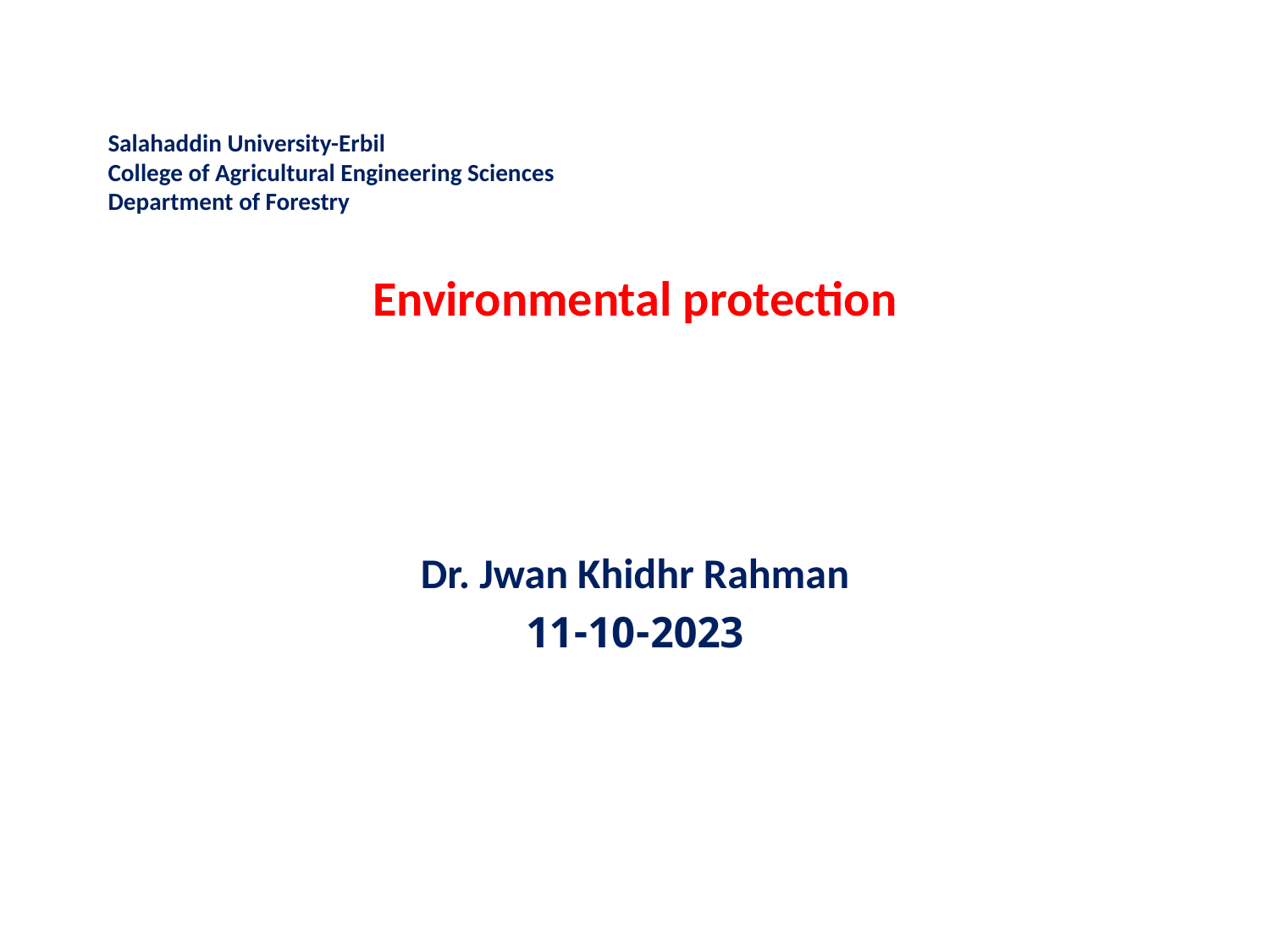

# Salahaddin University-Erbil
College of Agricultural Engineering Sciences
Department of Forestry
Environmental protection

Dr. Jwan Khidhr Rahman
11-10-2023